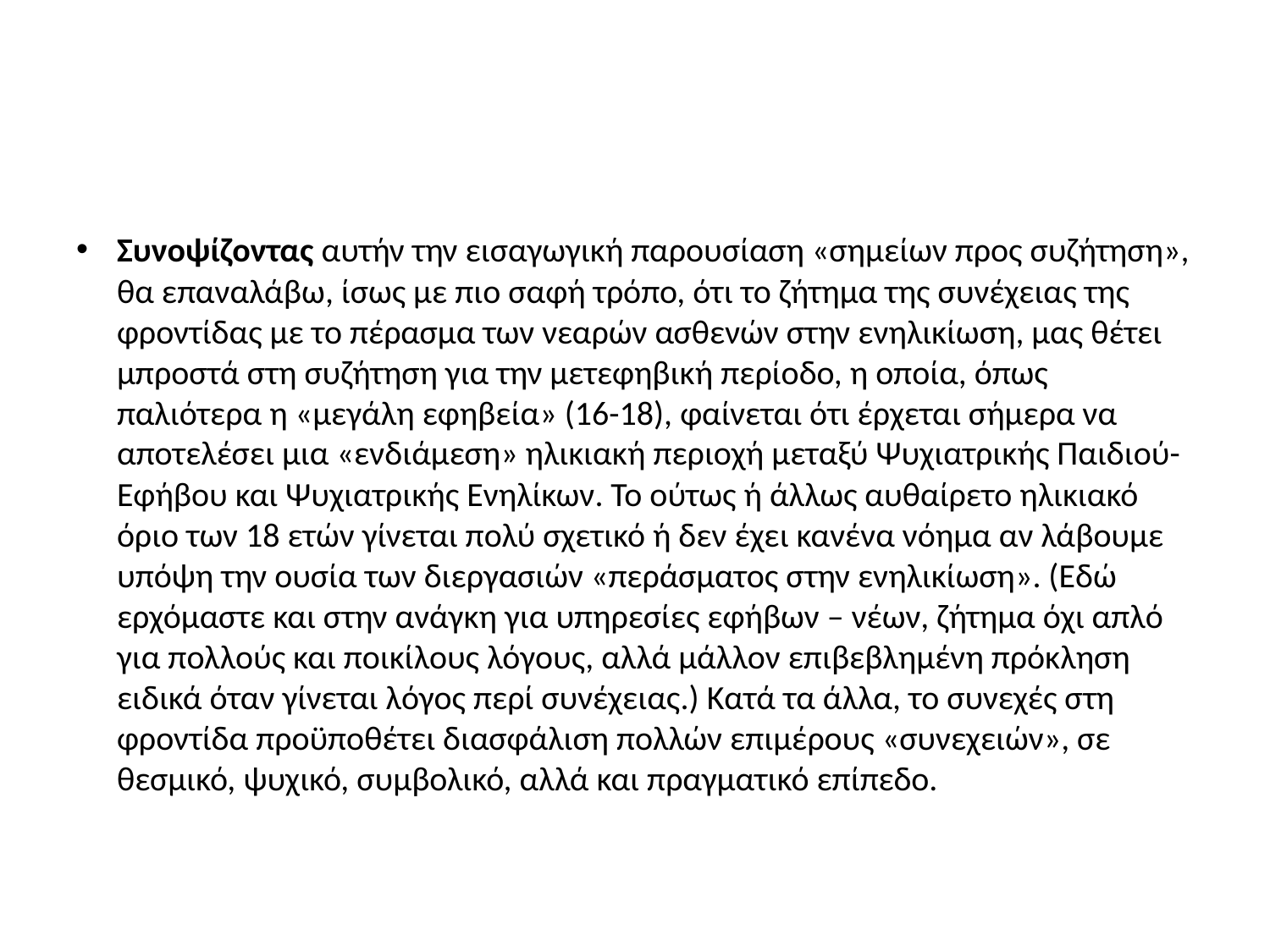

#
Συνοψίζοντας αυτήν την εισαγωγική παρουσίαση «σημείων προς συζήτηση», θα επαναλάβω, ίσως με πιο σαφή τρόπο, ότι το ζήτημα της συνέχειας της φροντίδας με το πέρασμα των νεαρών ασθενών στην ενηλικίωση, μας θέτει μπροστά στη συζήτηση για την μετεφηβική περίοδο, η οποία, όπως παλιότερα η «μεγάλη εφηβεία» (16-18), φαίνεται ότι έρχεται σήμερα να αποτελέσει μια «ενδιάμεση» ηλικιακή περιοχή μεταξύ Ψυχιατρικής Παιδιού-Εφήβου και Ψυχιατρικής Ενηλίκων. Το ούτως ή άλλως αυθαίρετο ηλικιακό όριο των 18 ετών γίνεται πολύ σχετικό ή δεν έχει κανένα νόημα αν λάβουμε υπόψη την ουσία των διεργασιών «περάσματος στην ενηλικίωση». (Εδώ ερχόμαστε και στην ανάγκη για υπηρεσίες εφήβων – νέων, ζήτημα όχι απλό για πολλούς και ποικίλους λόγους, αλλά μάλλον επιβεβλημένη πρόκληση ειδικά όταν γίνεται λόγος περί συνέχειας.) Κατά τα άλλα, το συνεχές στη φροντίδα προϋποθέτει διασφάλιση πολλών επιμέρους «συνεχειών», σε θεσμικό, ψυχικό, συμβολικό, αλλά και πραγματικό επίπεδο.